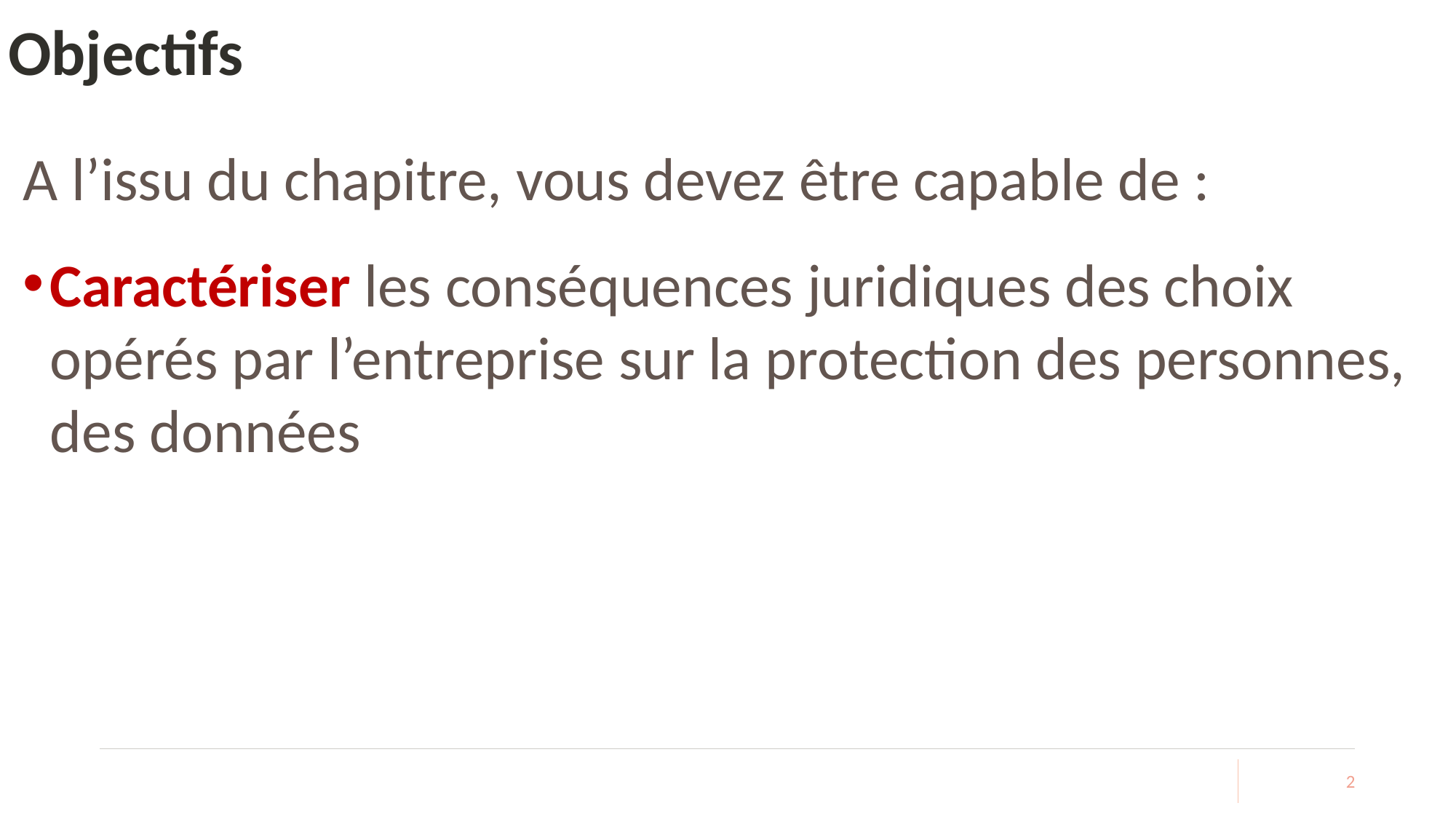

# Objectifs
A l’issu du chapitre, vous devez être capable de :
Caractériser les conséquences juridiques des choix opérés par l’entreprise sur la protection des personnes, des données

2